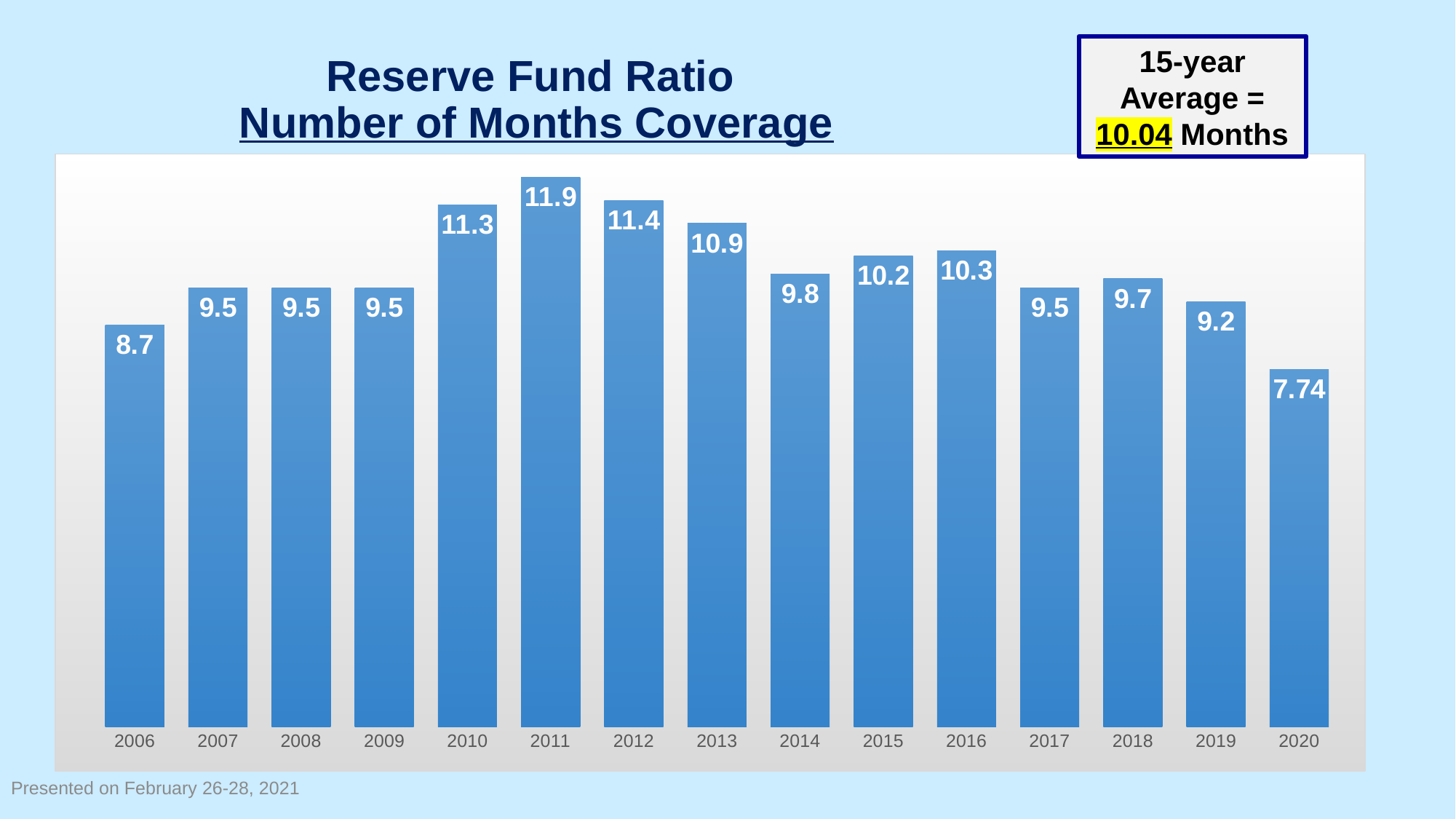

15-year Average = 10.04 Months
# Reserve Fund Ratio Number of Months Coverage

### Chart

| Category | RATIO |
|---|---|
| 2006 | 8.700000000000001 |
| 2007 | 9.5 |
| 2008 | 9.5 |
| 2009 | 9.5 |
| 2010 | 11.3 |
| 2011 | 11.9 |
| 2012 | 11.4 |
| 2013 | 10.9 |
| 2014 | 9.8 |
| 2015 | 10.2 |
| 2016 | 10.3 |
| 2017 | 9.5 |
| 2018 | 9.700000000000001 |
| 2019 | 9.200000000000001 |
| 2020 | 7.74 |
Presented on February 26-28, 2021